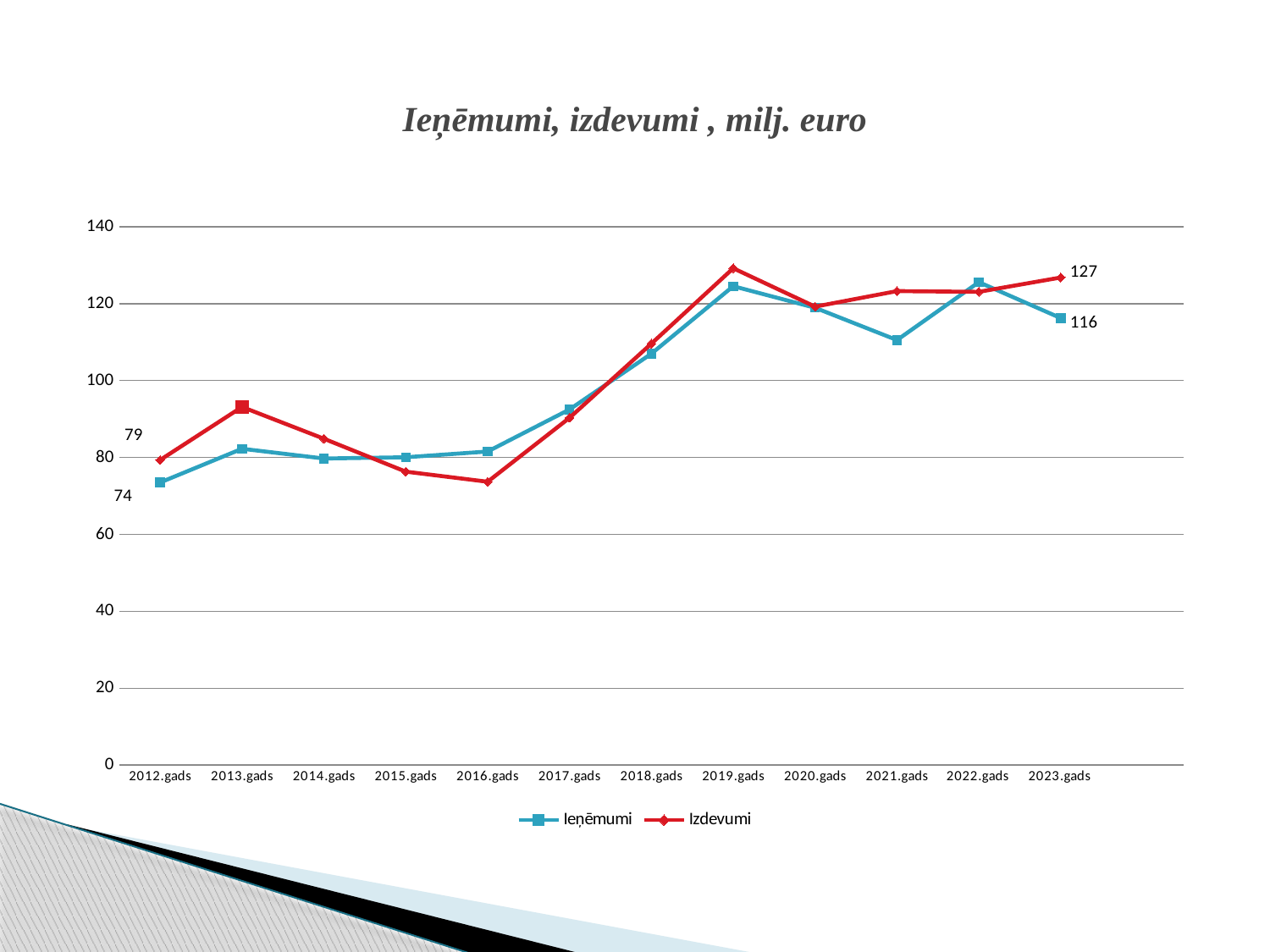

# Ieņēmumi, izdevumi , milj. euro

### Chart

| Category | Ieņēmumi | Izdevumi |
|---|---|---|
| 2012.gads | 73.505289 | 79.345403 |
| 2013.gads | 82.274842 | 93.147015 |
| 2014.gads | 79.73562 | 84.877078 |
| 2015.gads | 80.057802 | 76.319893 |
| 2016.gads | 81.550055 | 73.69372 |
| 2017.gads | 92.479981 | 90.318866 |
| 2018.gads | 106.975258 | 109.593614 |
| 2019.gads | 124.538935 | 129.198595 |
| 2020.gads | 118.920287 | 119.221633 |
| 2021.gads | 110.533266 | 123.264344 |
| 2022.gads  | 125.591373 | 123.063141 |
| 2023.gads  | 116.248005 | 126.791398 |